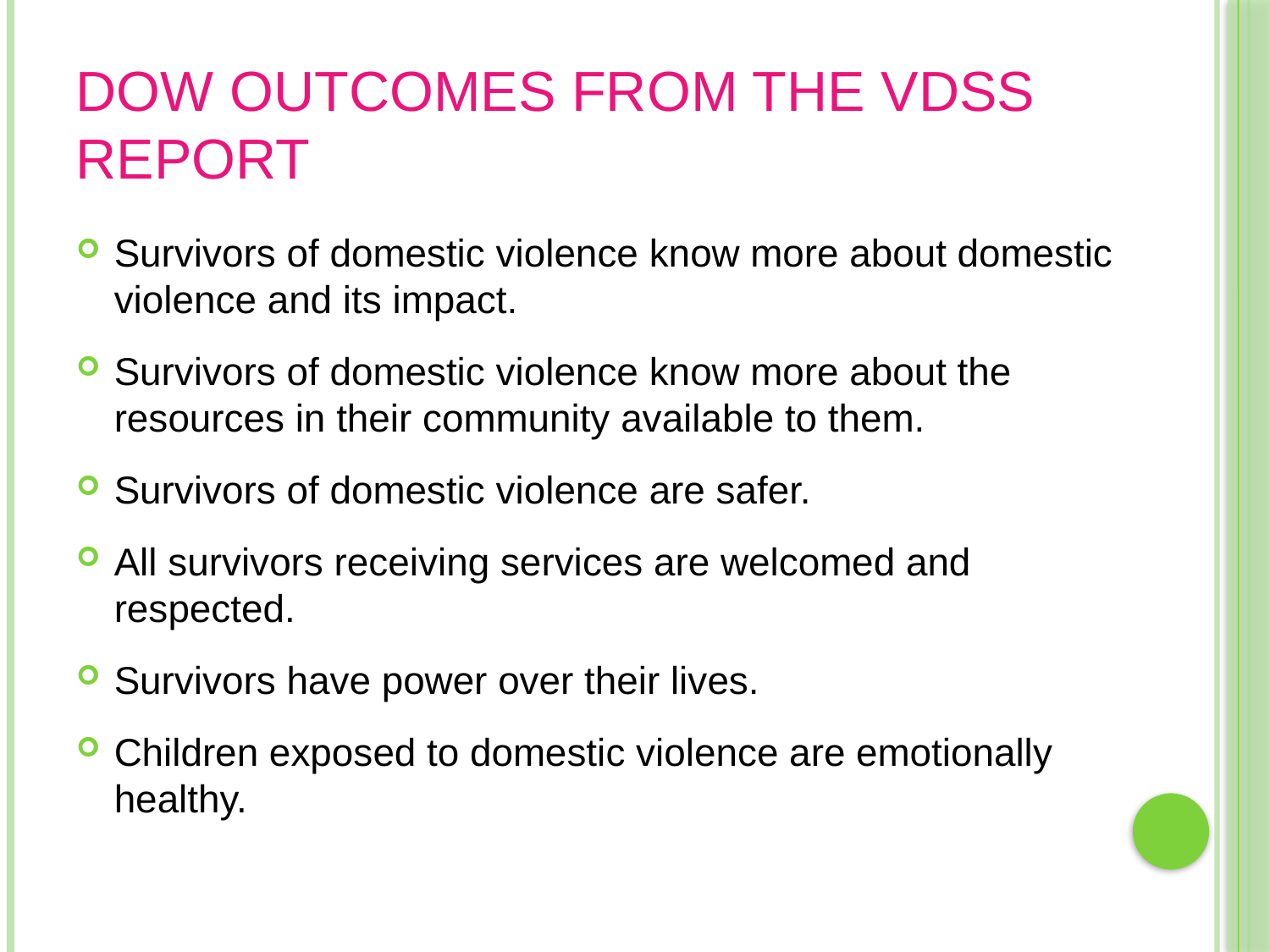

# DOW Outcomes from the VDSS Report
Survivors of domestic violence know more about domestic violence and its impact.

Survivors of domestic violence know more about the resources in their community available to them.

Survivors of domestic violence are safer.

All survivors receiving services are welcomed and respected.

Survivors have power over their lives.

Children exposed to domestic violence are emotionally healthy.